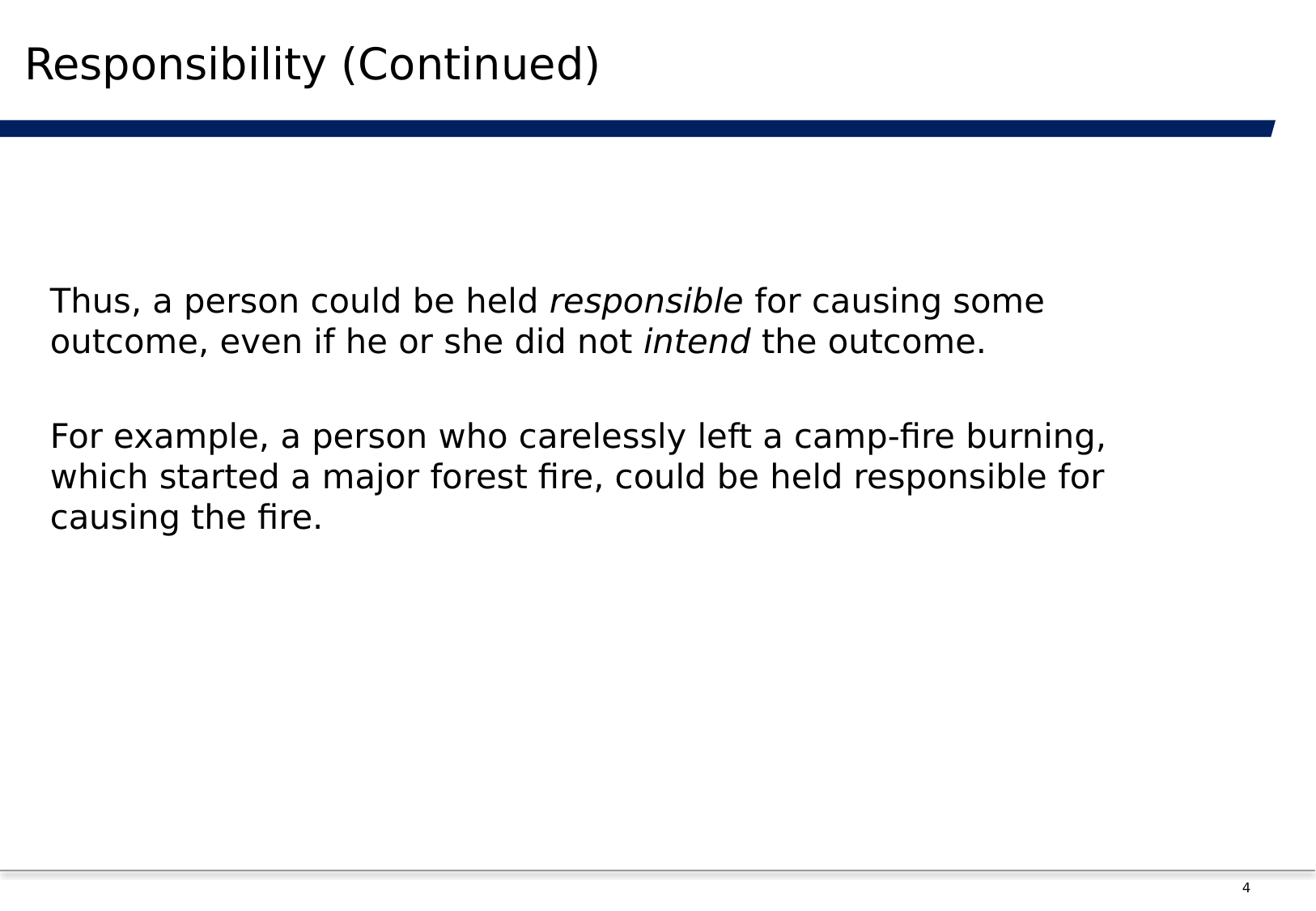

# Responsibility (Continued)
Thus, a person could be held responsible for causing some outcome, even if he or she did not intend the outcome.
For example, a person who carelessly left a camp-fire burning, which started a major forest fire, could be held responsible for causing the fire.